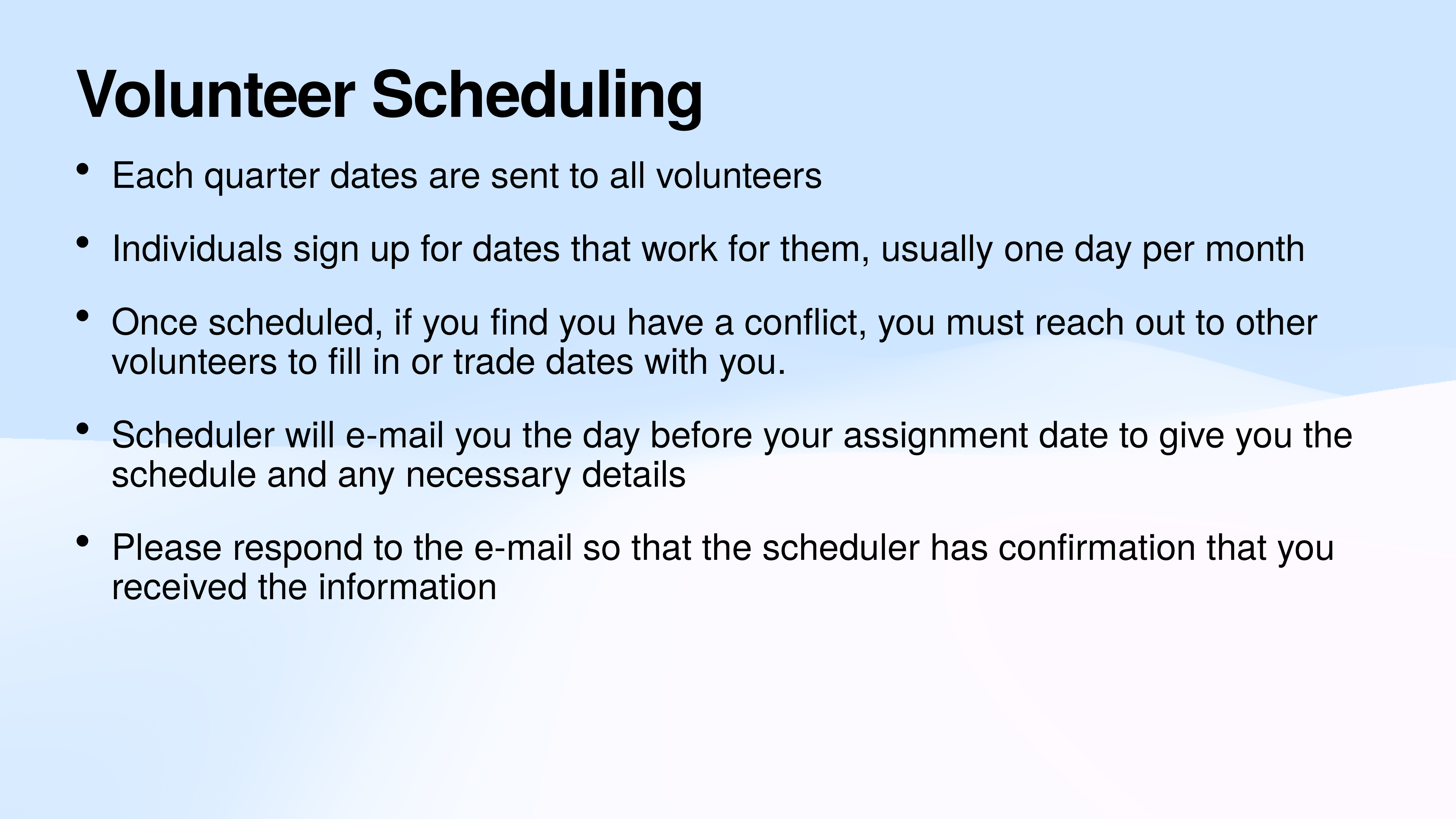

# Volunteer Scheduling
Each quarter dates are sent to all volunteers
Individuals sign up for dates that work for them, usually one day per month
Once scheduled, if you find you have a conflict, you must reach out to other volunteers to fill in or trade dates with you.
Scheduler will e-mail you the day before your assignment date to give you the schedule and any necessary details
Please respond to the e-mail so that the scheduler has confirmation that you received the information